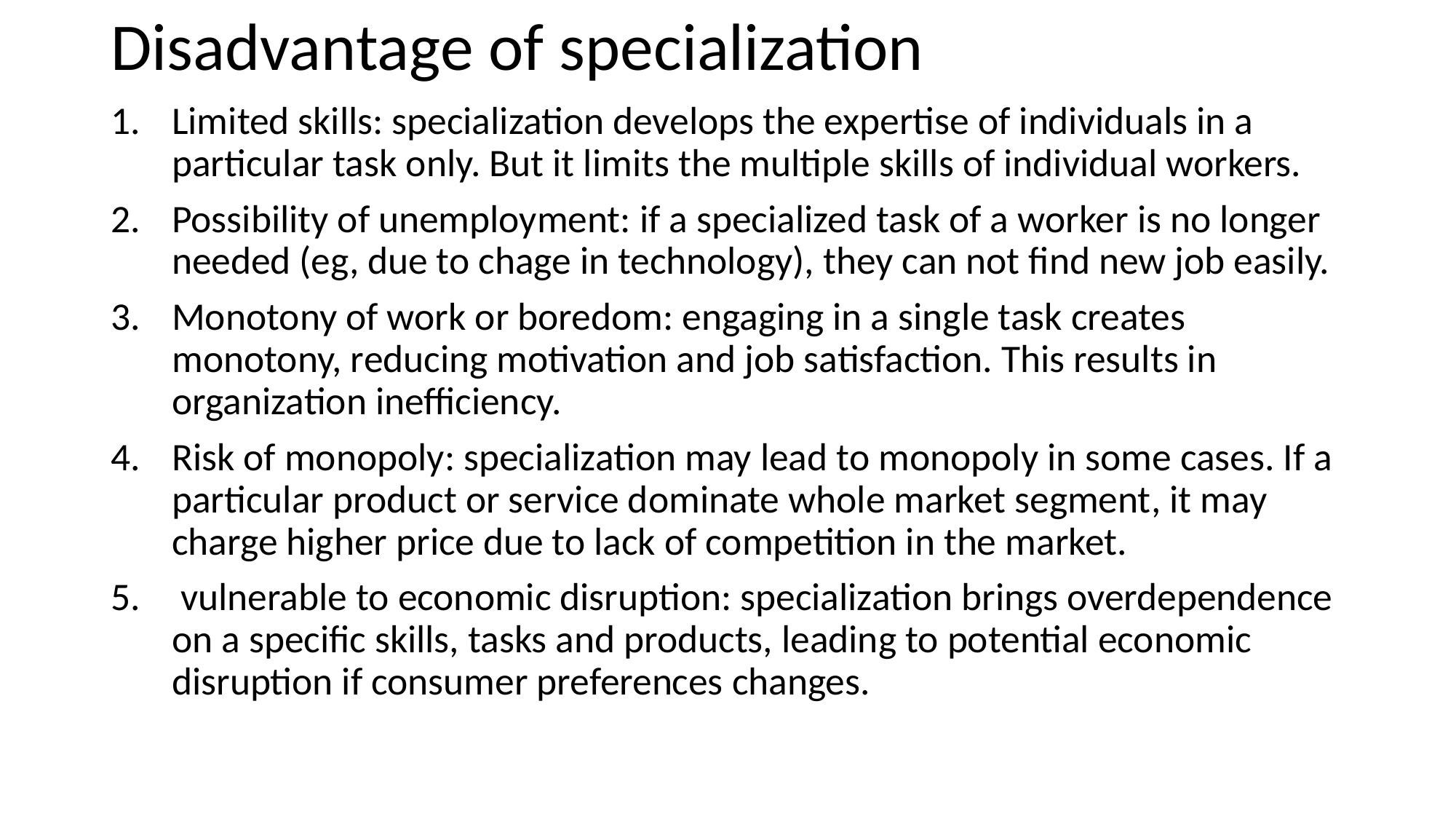

# Disadvantage of specialization
Limited skills: specialization develops the expertise of individuals in a particular task only. But it limits the multiple skills of individual workers.
Possibility of unemployment: if a specialized task of a worker is no longer needed (eg, due to chage in technology), they can not find new job easily.
Monotony of work or boredom: engaging in a single task creates monotony, reducing motivation and job satisfaction. This results in organization inefficiency.
Risk of monopoly: specialization may lead to monopoly in some cases. If a particular product or service dominate whole market segment, it may charge higher price due to lack of competition in the market.
 vulnerable to economic disruption: specialization brings overdependence on a specific skills, tasks and products, leading to potential economic disruption if consumer preferences changes.